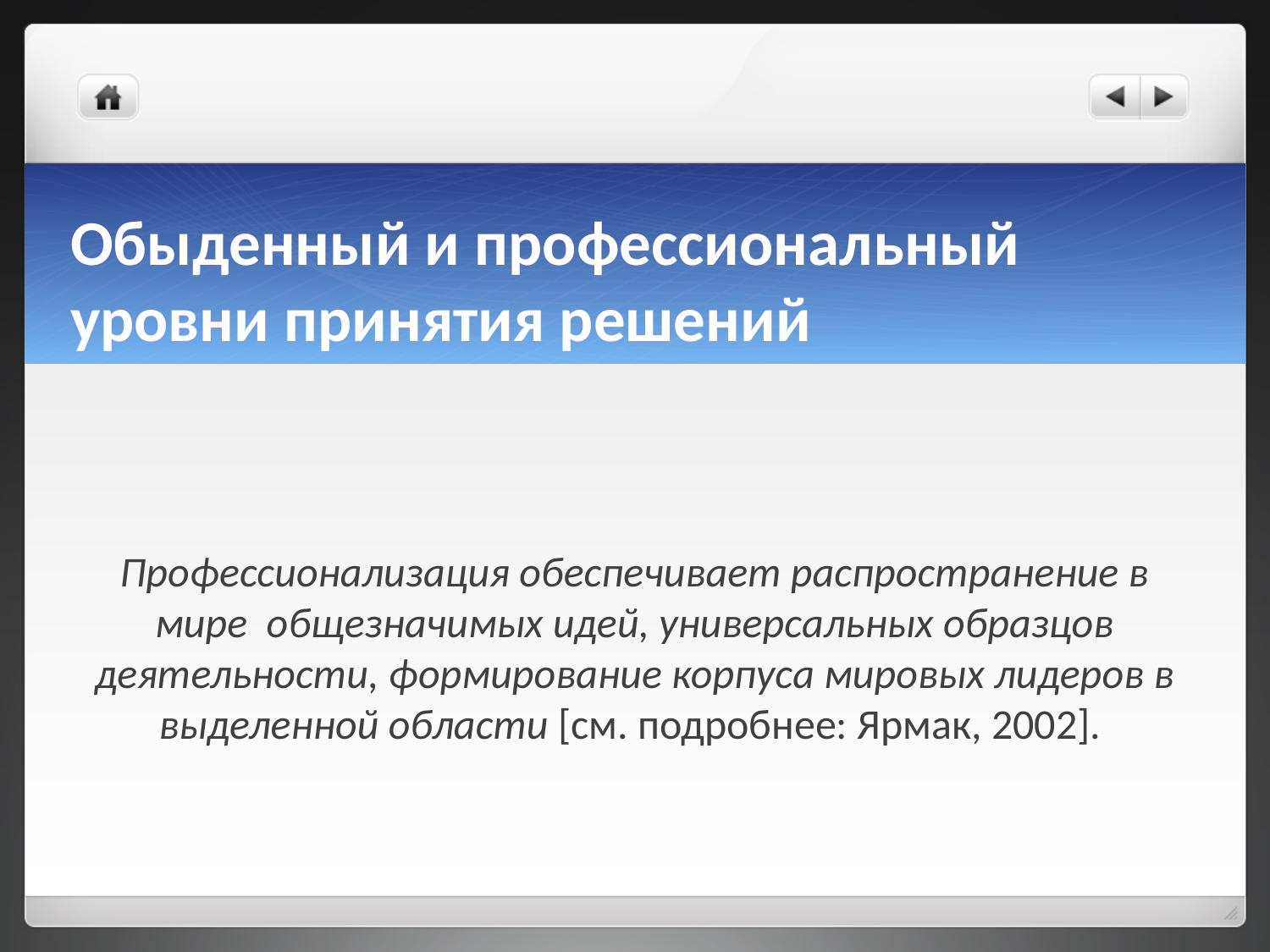

# Обыденный и профессиональный уровни принятия решений

Профессионализация обеспечивает распространение в мире  общезначимых идей, универсальных образцов деятельности, формирование корпуса мировых лидеров в выделенной области [см. подробнее: Ярмак, 2002].